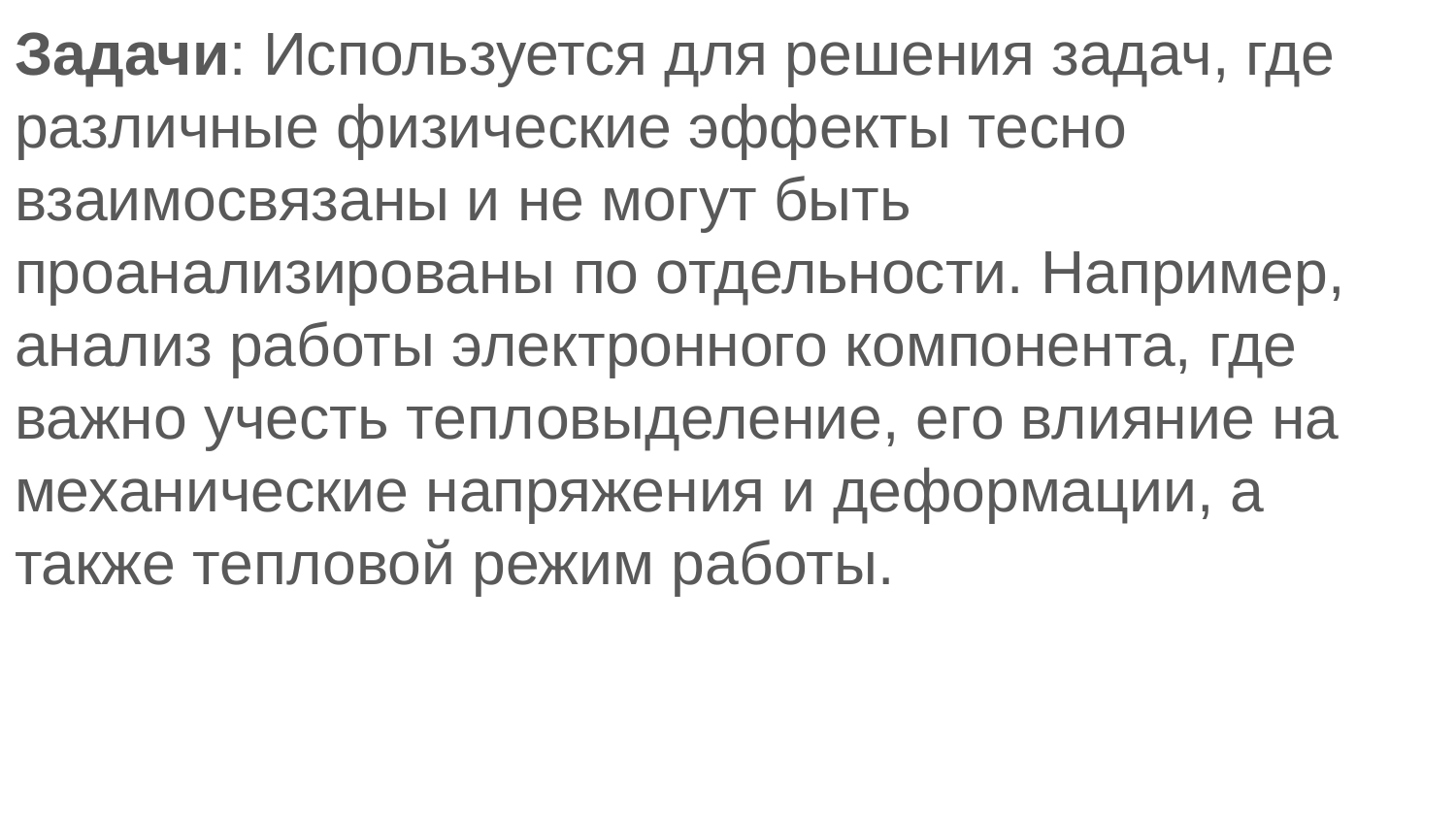

Задачи: Используется для решения задач, где различные физические эффекты тесно взаимосвязаны и не могут быть проанализированы по отдельности. Например, анализ работы электронного компонента, где важно учесть тепловыделение, его влияние на механические напряжения и деформации, а также тепловой режим работы.